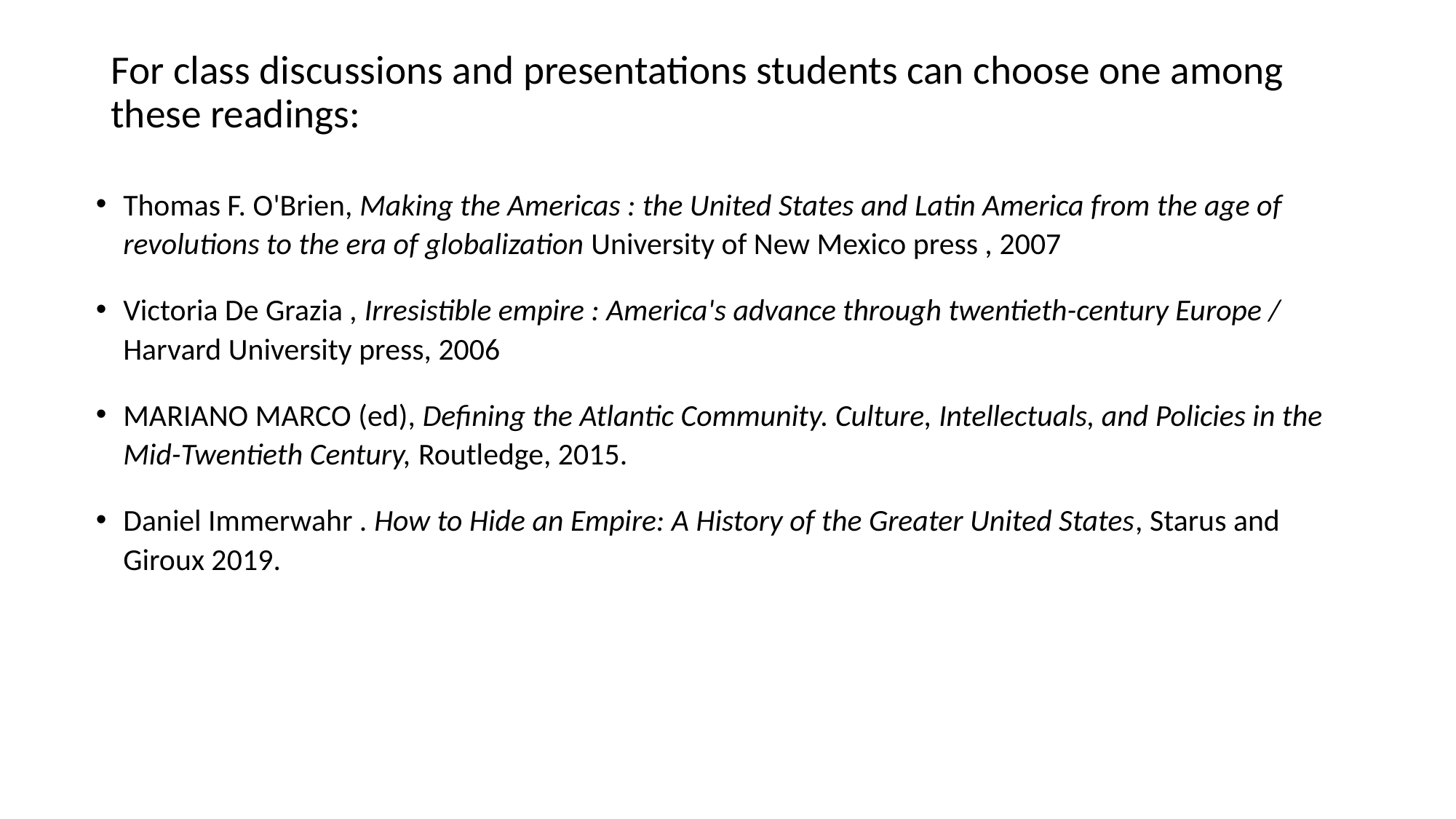

# For class discussions and presentations students can choose one among these readings:
Thomas F. O'Brien, Making the Americas : the United States and Latin America from the age of revolutions to the era of globalization University of New Mexico press , 2007
Victoria De Grazia , Irresistible empire : America's advance through twentieth-century Europe / Harvard University press, 2006
MARIANO MARCO (ed), Defining the Atlantic Community. Culture, Intellectuals, and Policies in the Mid-Twentieth Century, Routledge, 2015.
Daniel Immerwahr . How to Hide an Empire: A History of the Greater United States, Starus and Giroux 2019.